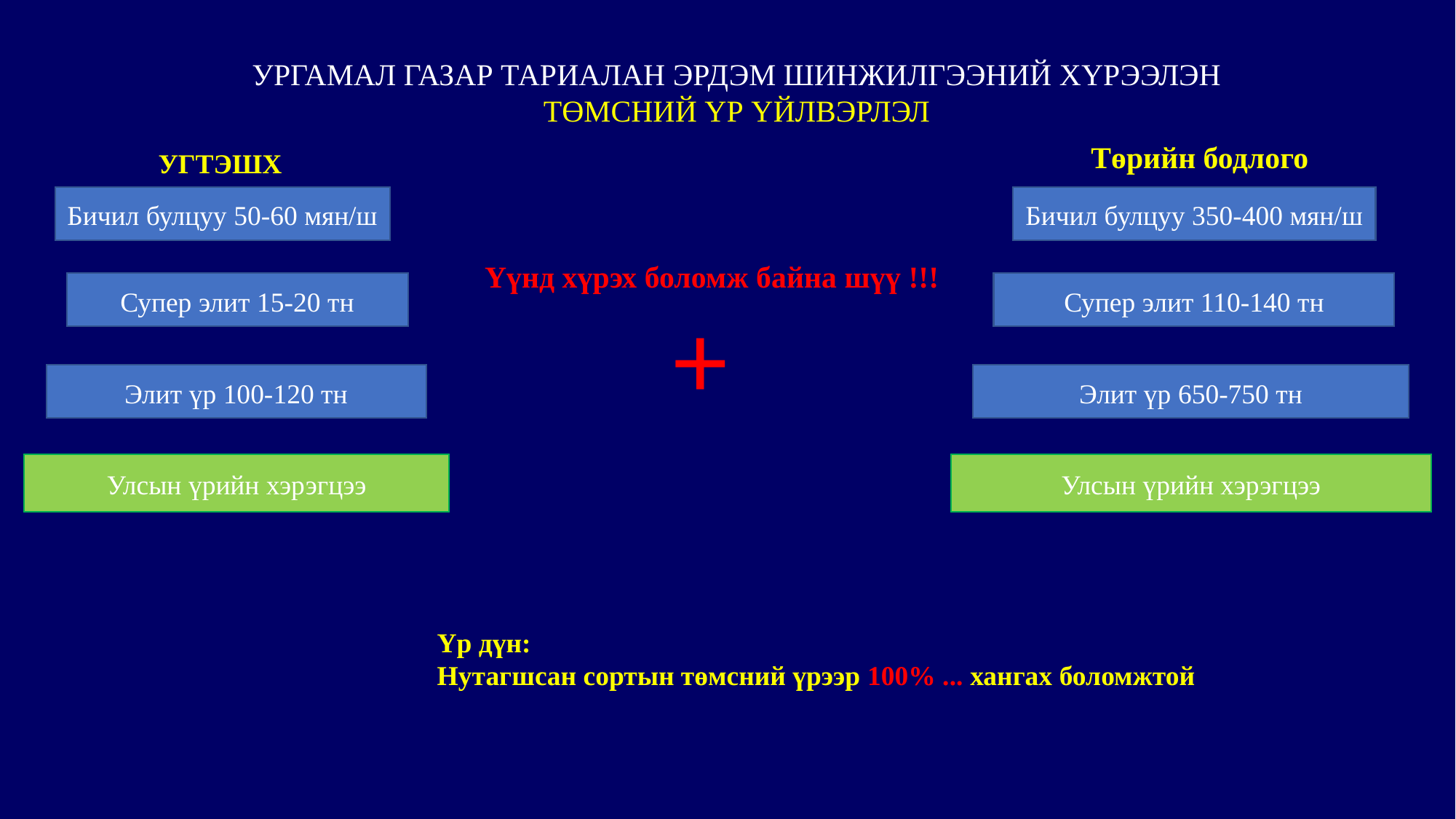

УРГАМАЛ ГАЗАР ТАРИАЛАН ЭРДЭМ ШИНЖИЛГЭЭНИЙ ХҮРЭЭЛЭН
ТӨМСНИЙ ҮР ҮЙЛВЭРЛЭЛ
Төрийн бодлого
УГТЭШХ
Бичил булцуу 50-60 мян/ш
Супер элит 15-20 тн
Элит үр 100-120 тн
Улсын үрийн хэрэгцээ
Бичил булцуу 350-400 мян/ш
Супер элит 110-140 тн
Элит үр 650-750 тн
Улсын үрийн хэрэгцээ
Үүнд хүрэх боломж байна шүү !!!
+
Үр дүн:
Нутагшсан сортын төмсний үрээр 100% ... хангах боломжтой